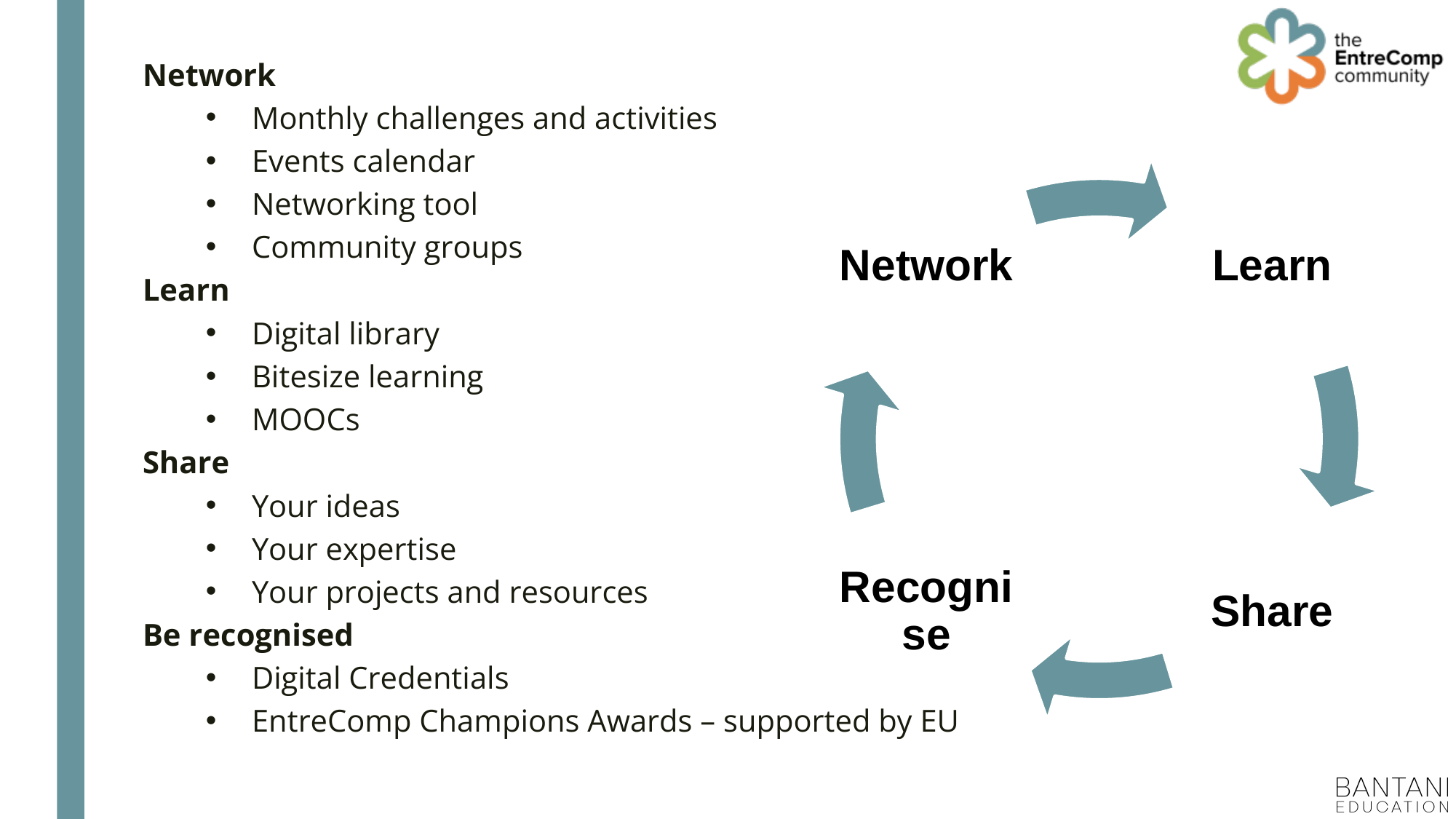

Network
Monthly challenges and activities
Events calendar
Networking tool
Community groups
Learn
Digital library
Bitesize learning
MOOCs
Share
Your ideas
Your expertise
Your projects and resources
Be recognised
Digital Credentials
EntreComp Champions Awards – supported by EU

Learn
Share
Recognise
Network